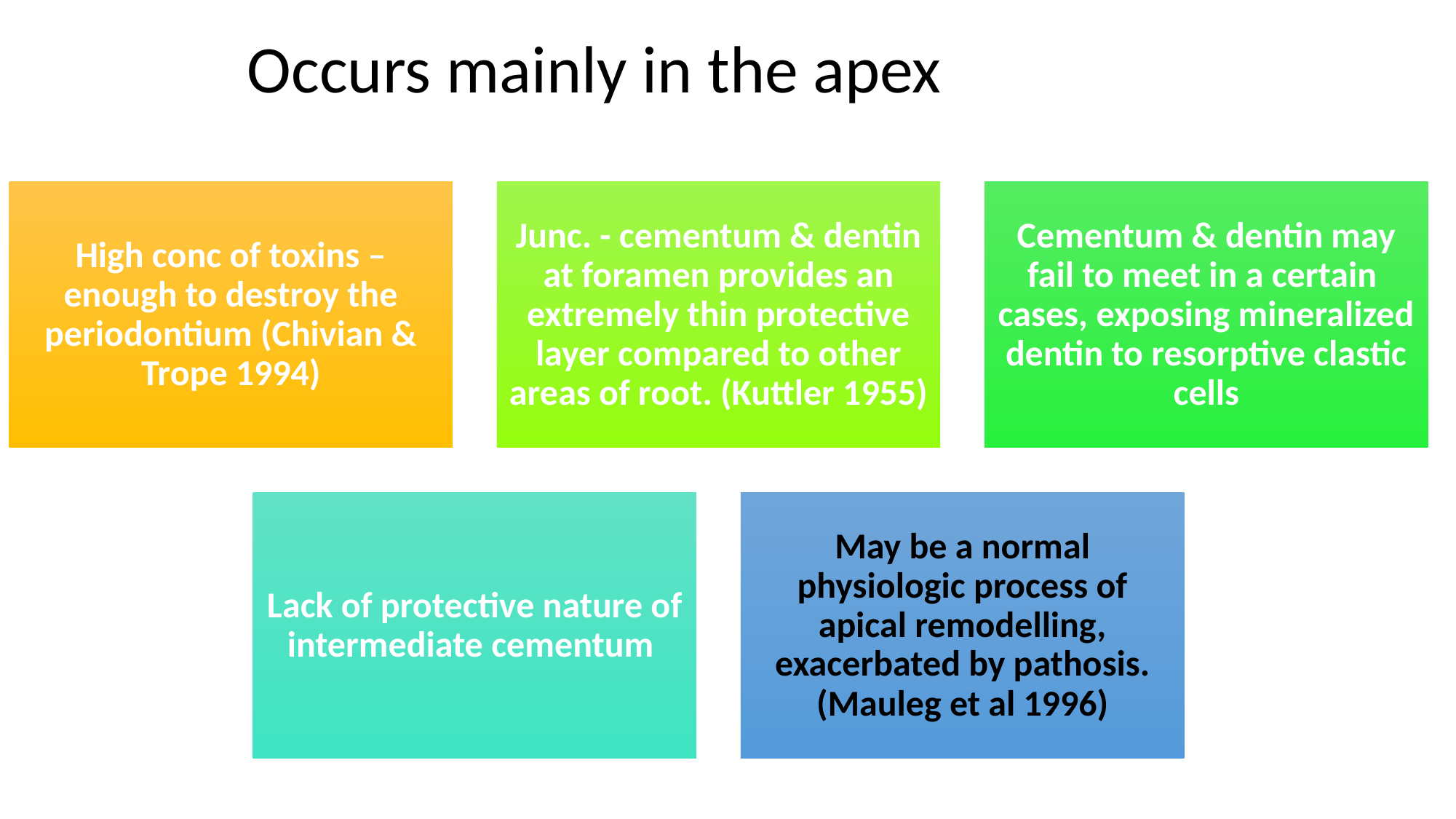

# Occurs mainly in the apex
High conc of toxins – enough to destroy the periodontium (Chivian & Trope 1994)
Junc. - cementum & dentin at foramen provides an extremely thin protective layer compared to other areas of root. (Kuttler 1955)
Cementum & dentin may fail to meet in a certain  cases, exposing mineralized dentin to resorptive clastic cells
Lack of protective nature of intermediate cementum
May be a normal physiologic process of apical remodelling, exacerbated by pathosis.(Mauleg et al 1996)